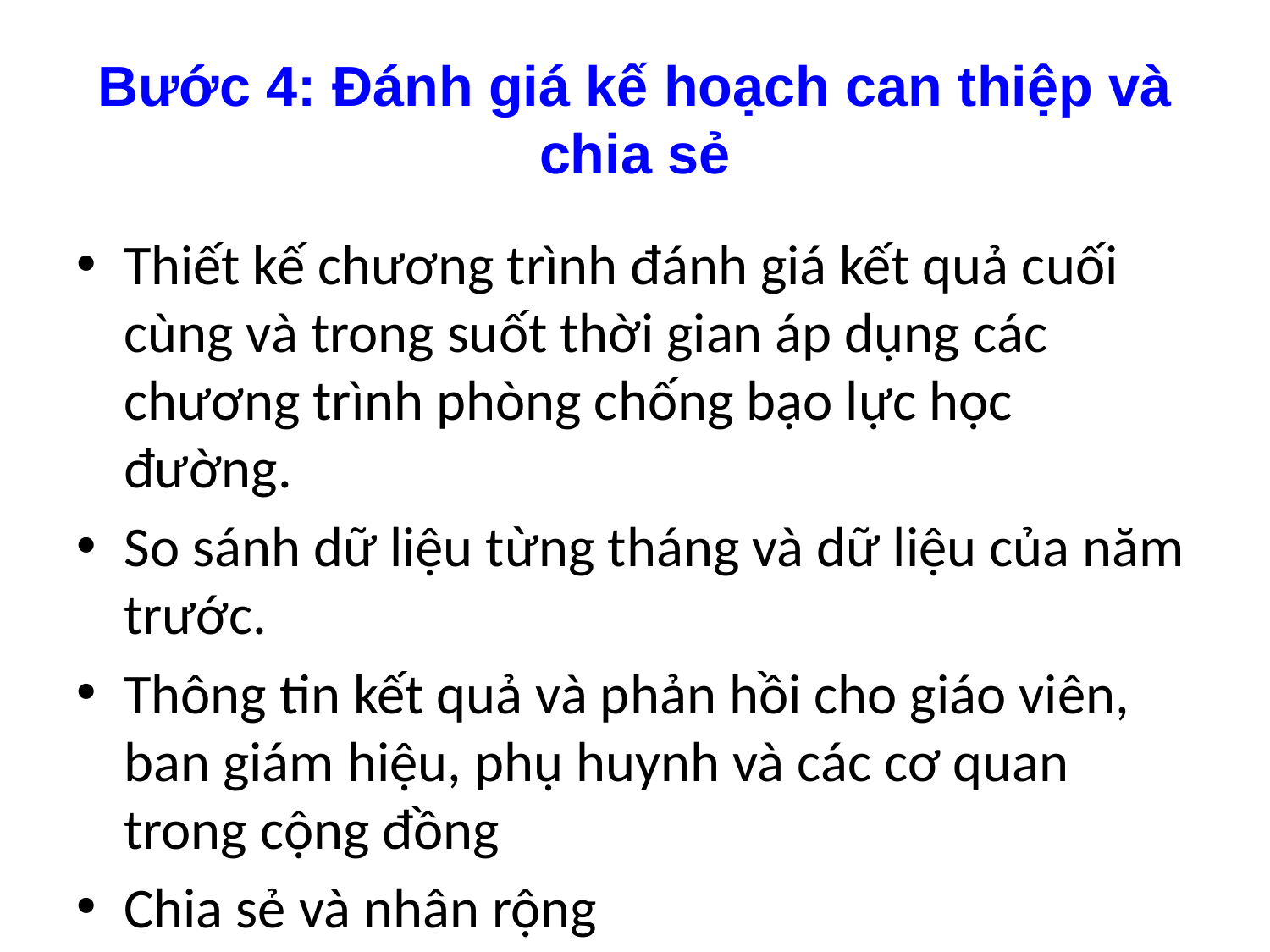

# Bước 4: Đánh giá kế hoạch can thiệp và chia sẻ
Thiết kế chương trình đánh giá kết quả cuối cùng và trong suốt thời gian áp dụng các chương trình phòng chống bạo lực học đường.
So sánh dữ liệu từng tháng và dữ liệu của năm trước.
Thông tin kết quả và phản hồi cho giáo viên, ban giám hiệu, phụ huynh và các cơ quan trong cộng đồng
Chia sẻ và nhân rộng